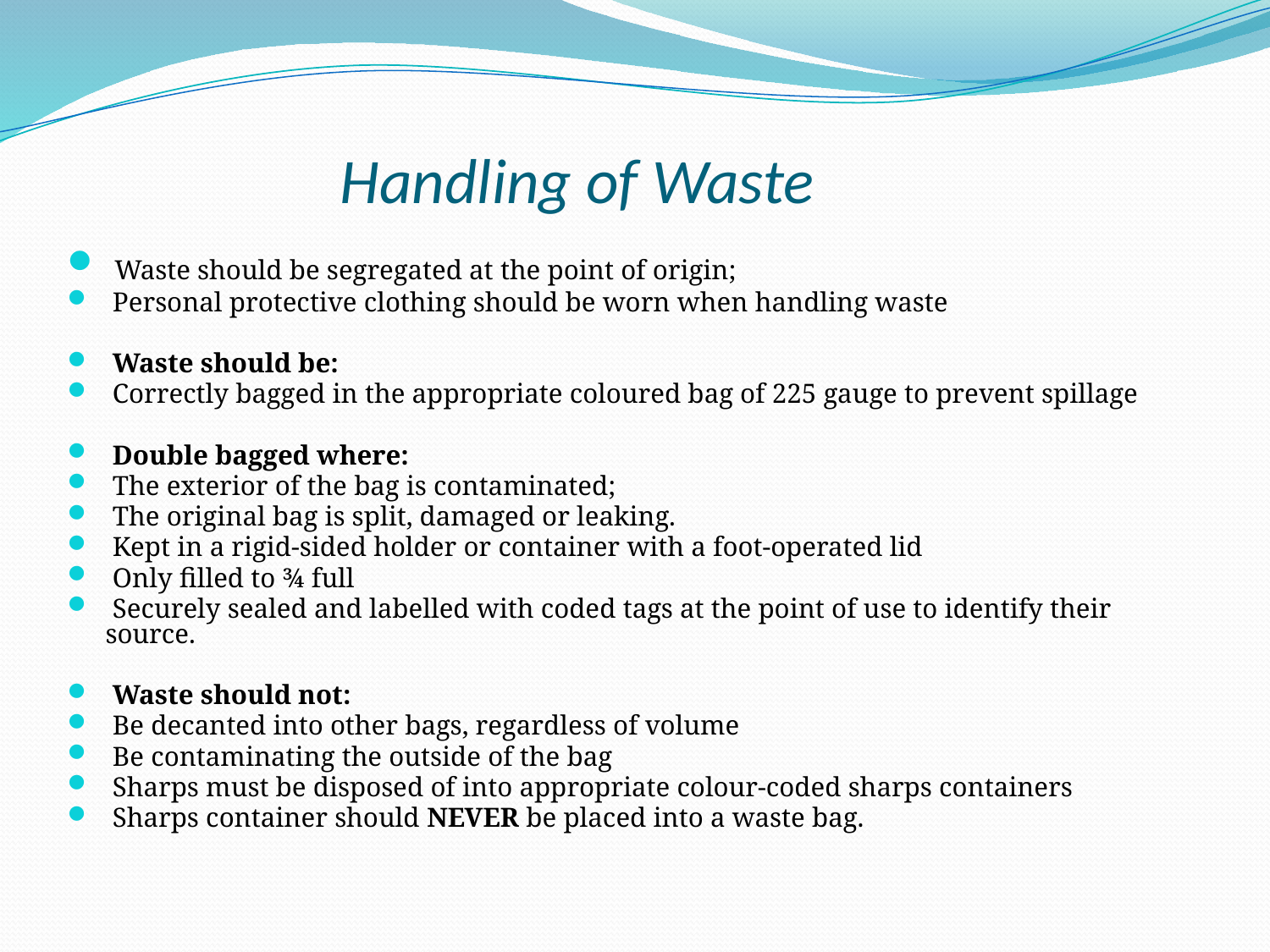

# Handling of Waste
 Waste should be segregated at the point of origin;
 Personal protective clothing should be worn when handling waste

 Waste should be:
 Correctly bagged in the appropriate coloured bag of 225 gauge to prevent spillage

 Double bagged where:
 The exterior of the bag is contaminated;
 The original bag is split, damaged or leaking.
 Kept in a rigid-sided holder or container with a foot-operated lid
 Only filled to ¾ full
 Securely sealed and labelled with coded tags at the point of use to identify their source.

 Waste should not:
 Be decanted into other bags, regardless of volume
 Be contaminating the outside of the bag
 Sharps must be disposed of into appropriate colour-coded sharps containers
 Sharps container should NEVER be placed into a waste bag.